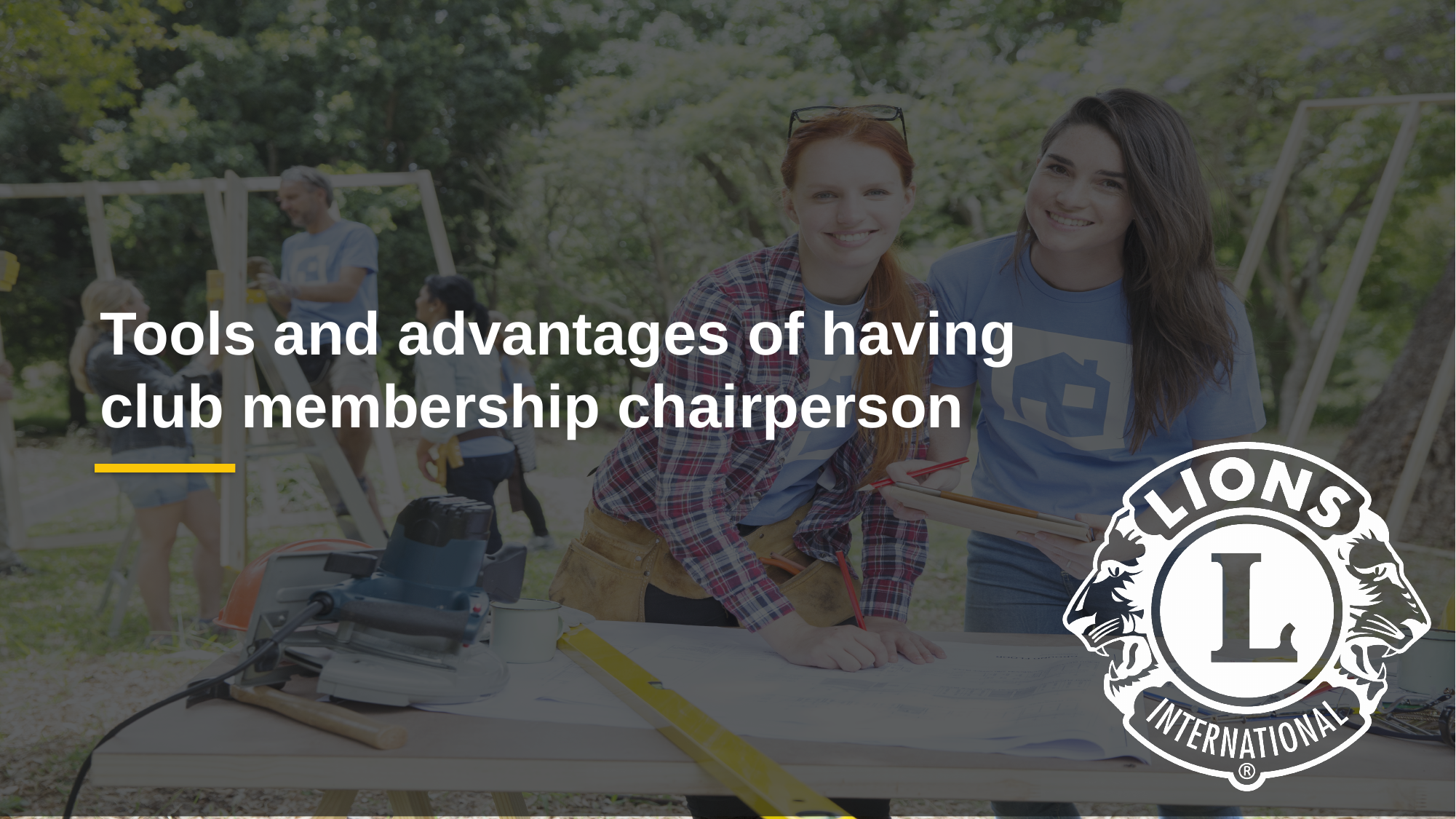

Tools and advantages of having
club membership chairperson